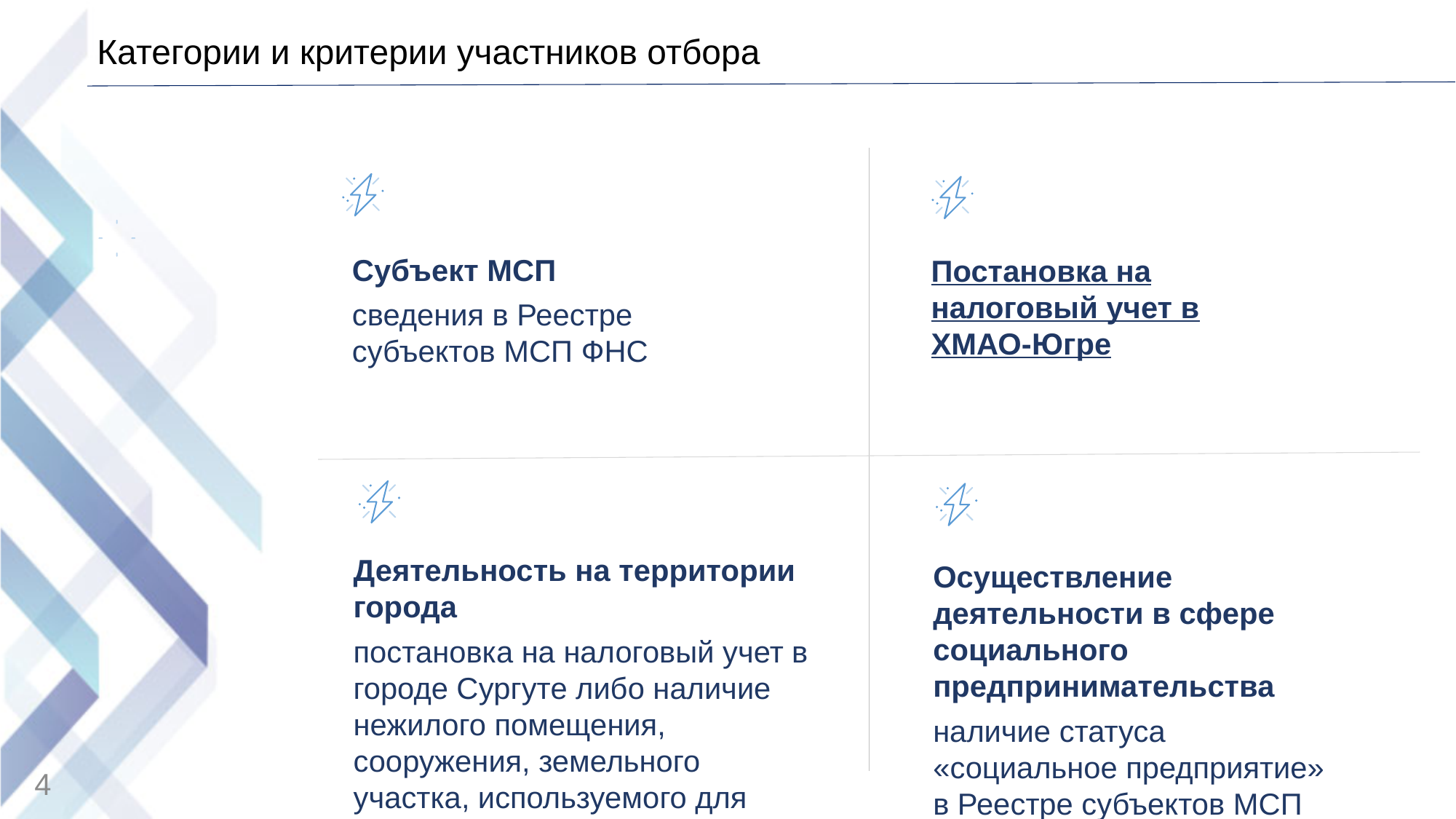

# Категории и критерии участников отбора

Субъект МСП
сведения в Реестре субъектов МСП ФНС
Постановка на налоговый учет в ХМАО-Югре

Деятельность на территории города
постановка на налоговый учет в городе Сургуте либо наличие нежилого помещения, сооружения, земельного участка, используемого для осуществления предпринимательской деятельности
Осуществление деятельности в сфере социального предпринимательства
наличие статуса «социальное предприятие» в Реестре субъектов МСП ФНС
4